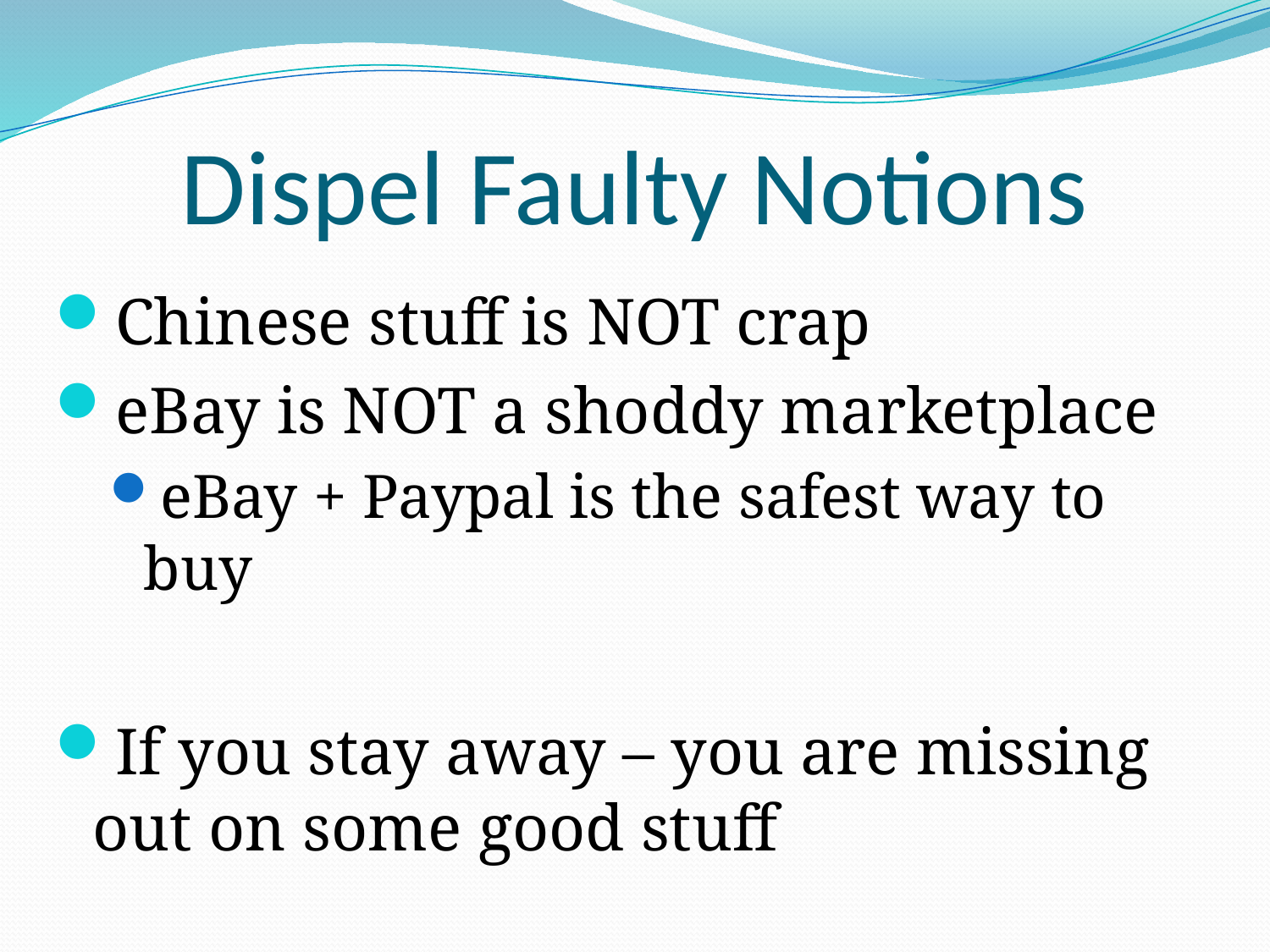

# Dispel Faulty Notions
Chinese stuff is NOT crap
eBay is NOT a shoddy marketplace
eBay + Paypal is the safest way to buy

If you stay away – you are missing out on some good stuff